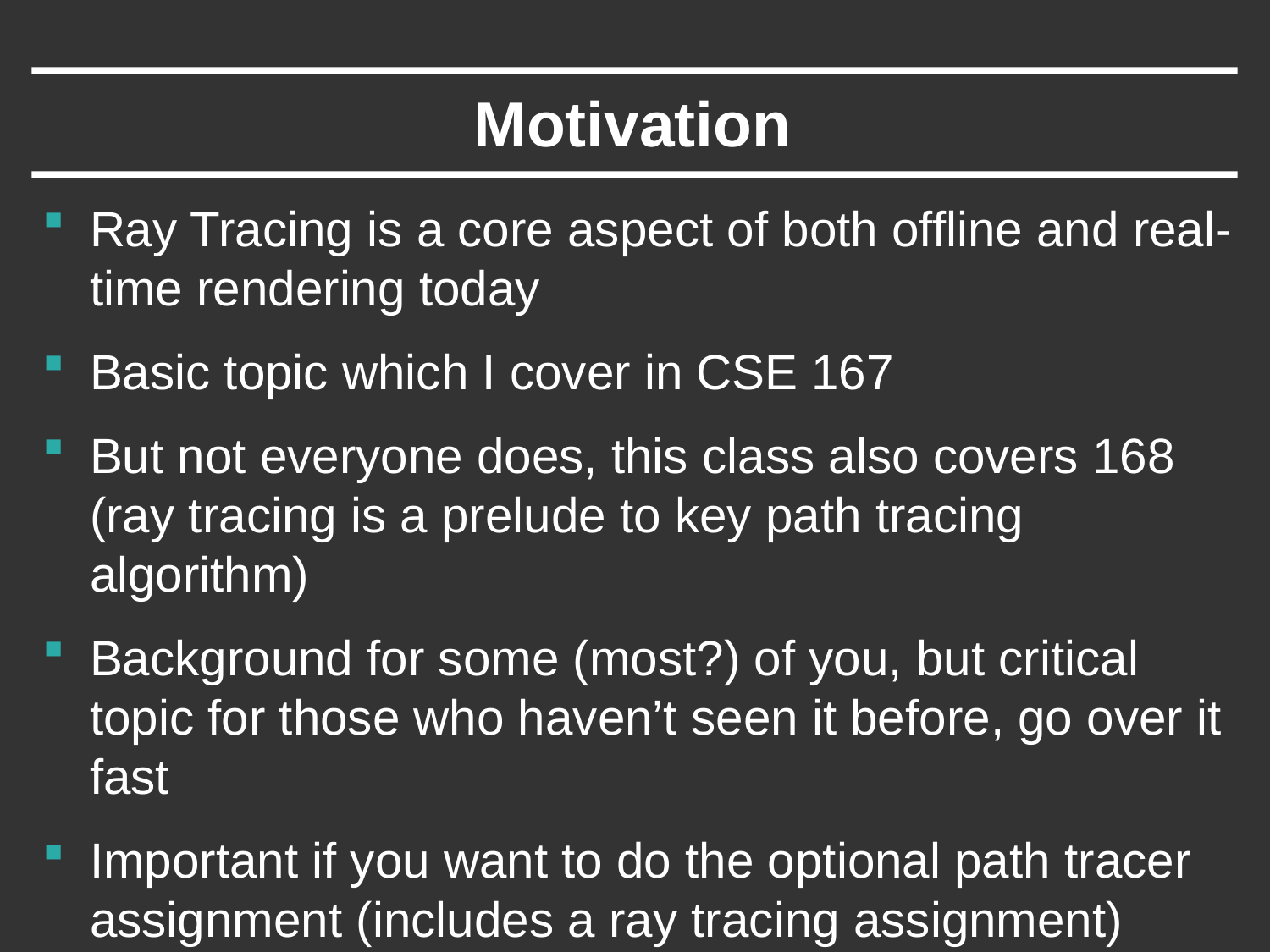

# Motivation
Ray Tracing is a core aspect of both offline and real-time rendering today
Basic topic which I cover in CSE 167
But not everyone does, this class also covers 168 (ray tracing is a prelude to key path tracing algorithm)
Background for some (most?) of you, but critical topic for those who haven’t seen it before, go over it fast
Important if you want to do the optional path tracer assignment (includes a ray tracing assignment)
http://www.edx.org/course/computer-graphics